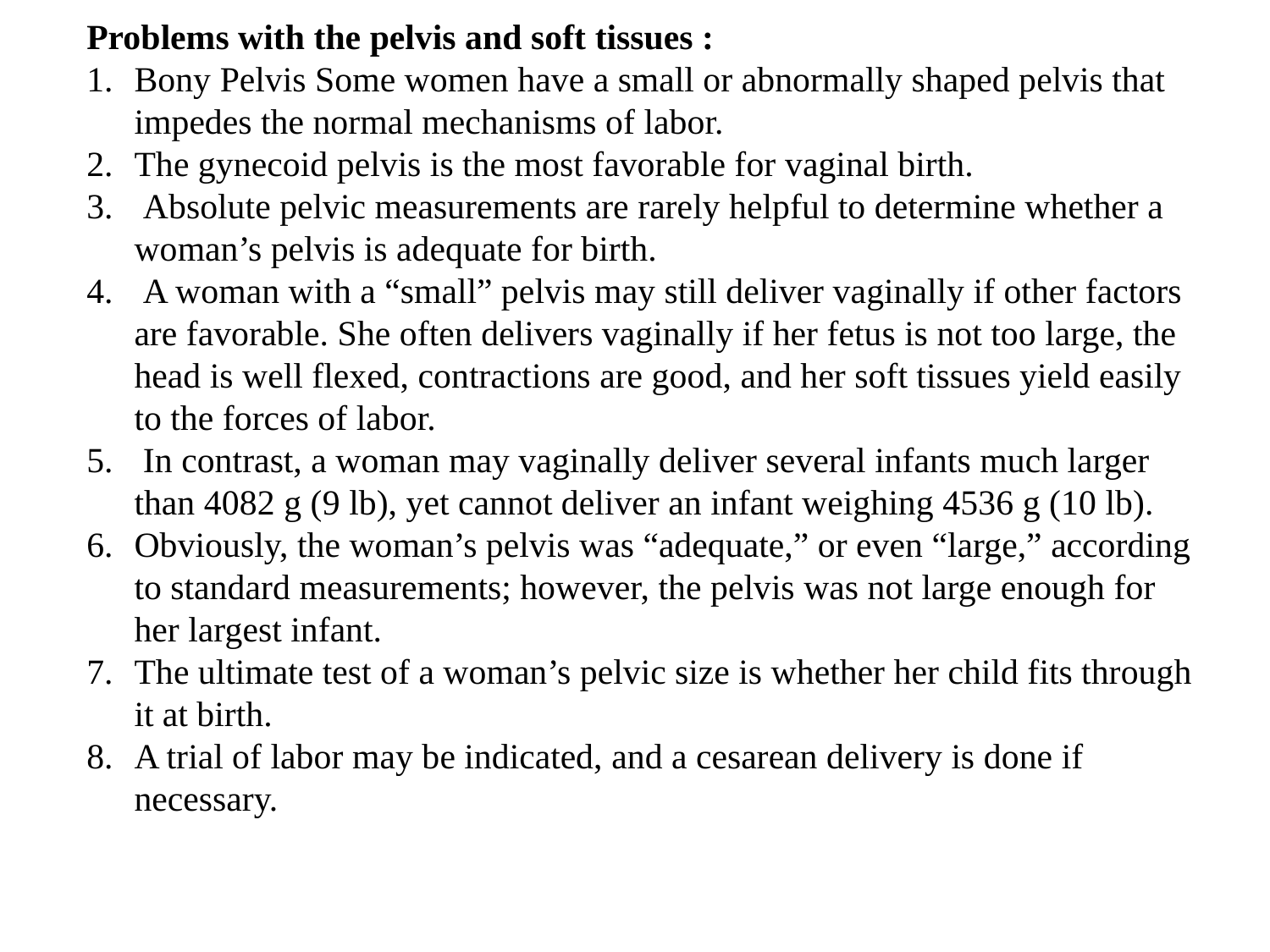

Problems with the pelvis and soft tissues :
Bony Pelvis Some women have a small or abnormally shaped pelvis that impedes the normal mechanisms of labor.
The gynecoid pelvis is the most favorable for vaginal birth.
 Absolute pelvic measurements are rarely helpful to determine whether a woman’s pelvis is adequate for birth.
 A woman with a “small” pelvis may still deliver vaginally if other factors are favorable. She often delivers vaginally if her fetus is not too large, the head is well flexed, contractions are good, and her soft tissues yield easily to the forces of labor.
 In contrast, a woman may vaginally deliver several infants much larger than 4082 g (9 lb), yet cannot deliver an infant weighing 4536 g (10 lb).
Obviously, the woman’s pelvis was “adequate,” or even “large,” according to standard measurements; however, the pelvis was not large enough for her largest infant.
The ultimate test of a woman’s pelvic size is whether her child fits through it at birth.
A trial of labor may be indicated, and a cesarean delivery is done if necessary.